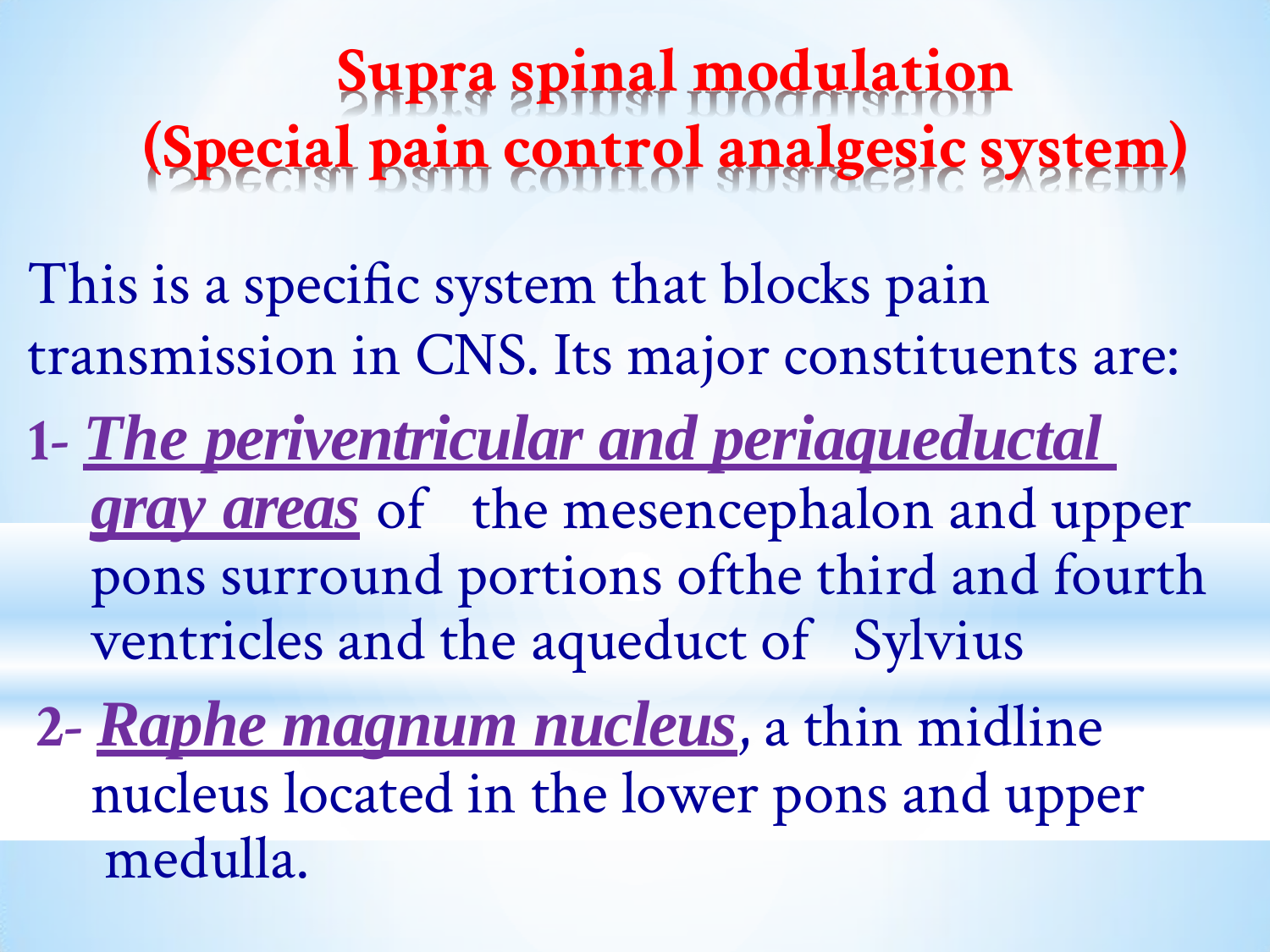

# Supra spinal modulation  (Special pain control analgesic system)

This is a specific system that blocks pain
transmission in CNS. Its major constituents are:
1- The periventricular and periaqueductal  gray areas of	the mesencephalon and upper  pons surround portions of	the third and fourth  ventricles and the aqueduct of	Sylvius
2- Raphe magnum nucleus, a thin midline  nucleus located in the lower pons and upper  medulla.